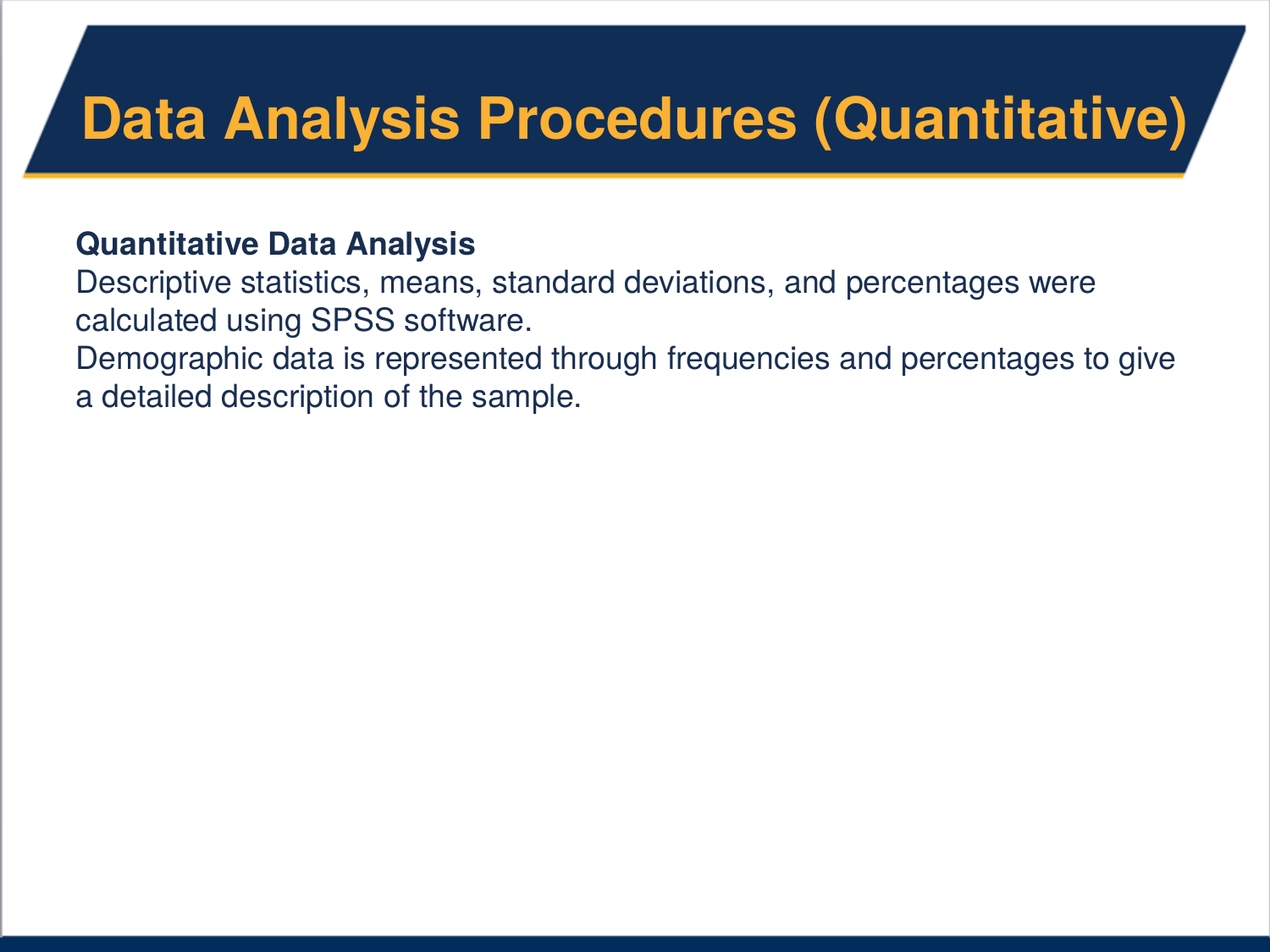

Data Analysis Procedures (Quantitative)
Quantitative Data Analysis
Descriptive statistics, means, standard deviations, and percentages were calculated using SPSS software.
Demographic data is represented through frequencies and percentages to give a detailed description of the sample.